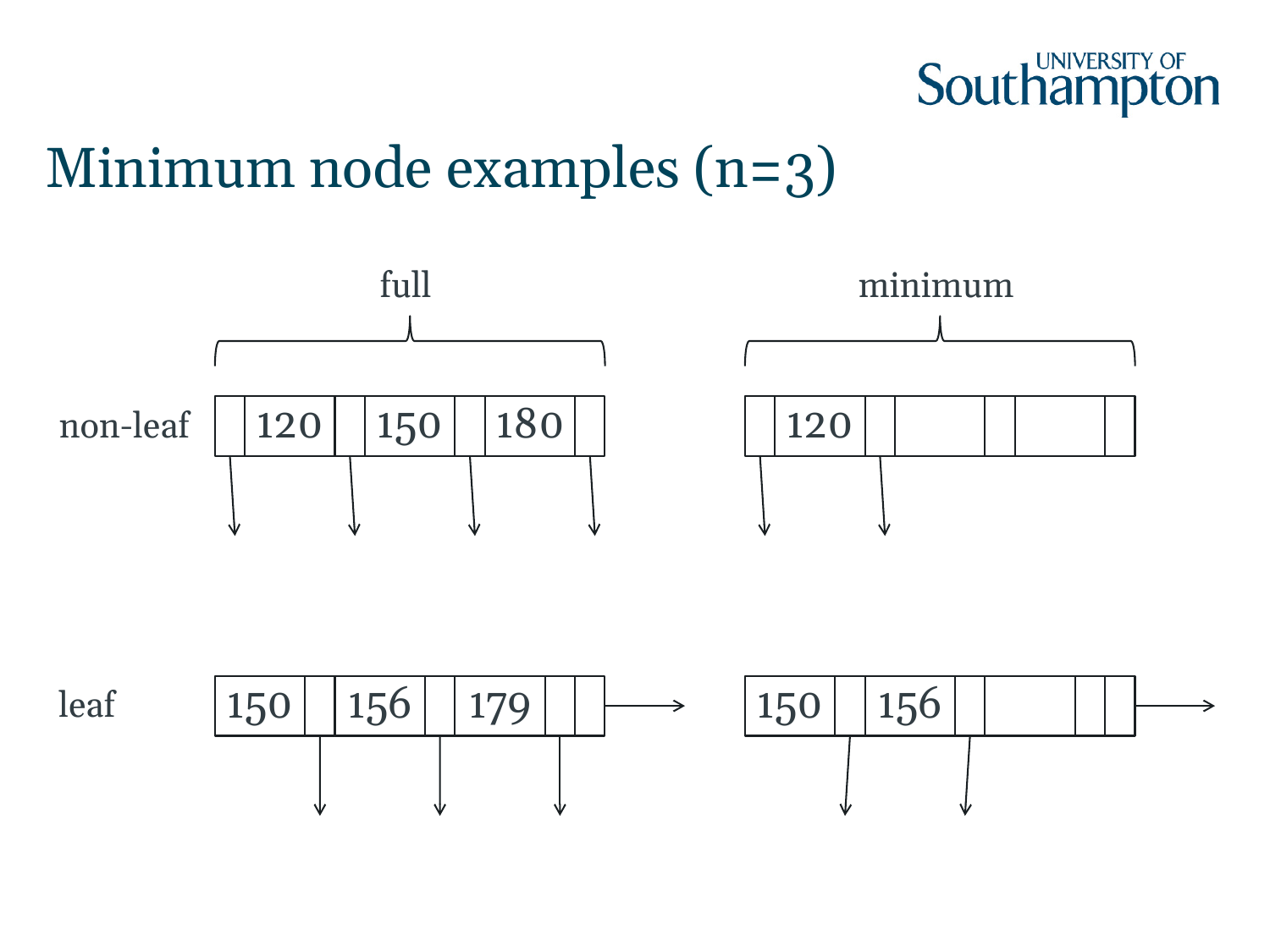

# Minimum node examples (n=3)

full
minimum
non-leaf
120

150

180

120

leaf
150

156

179

150

156